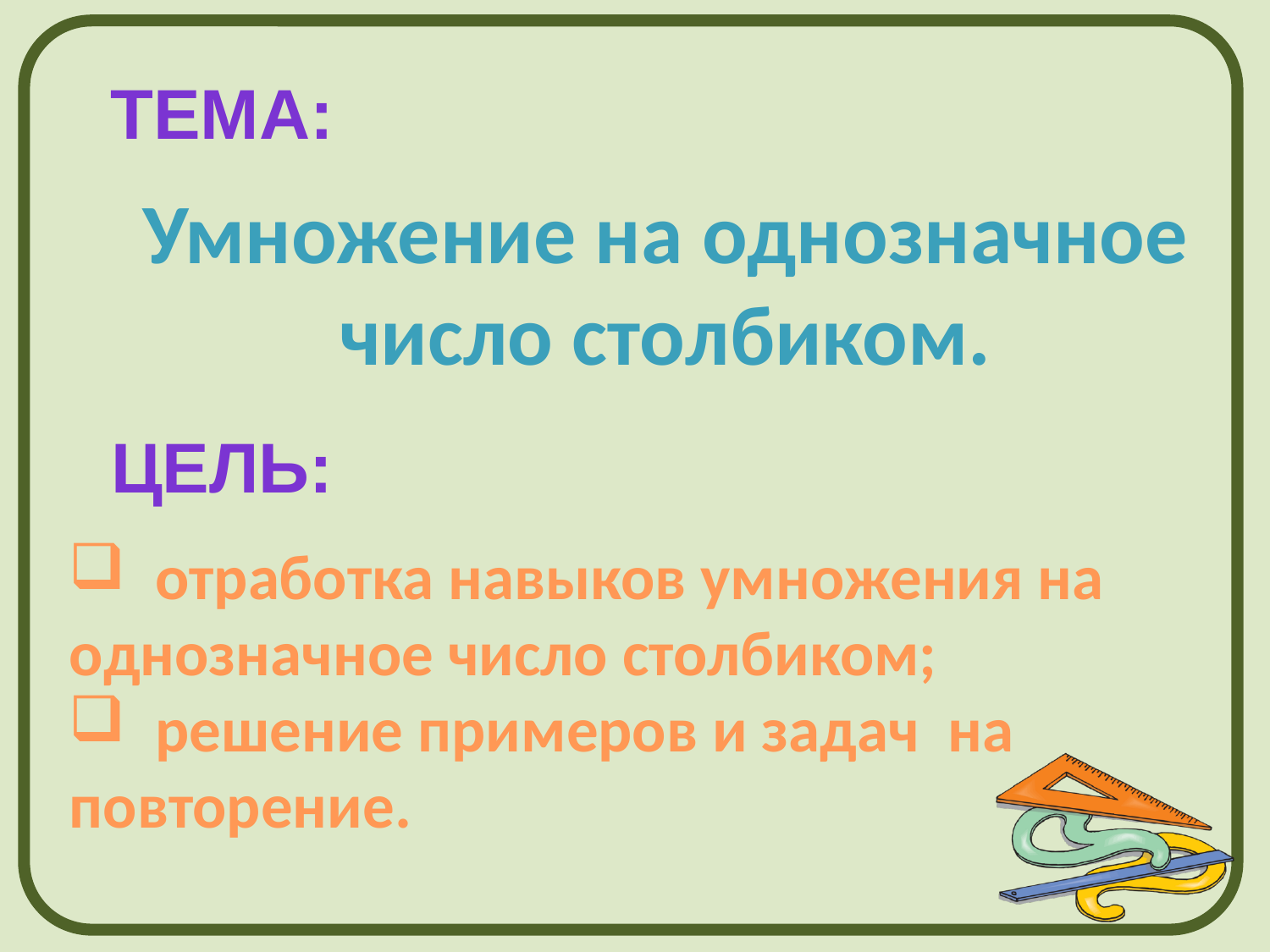

Тема:
Умножение на однозначное число столбиком.
цель:
  отработка навыков умножения на однозначное число столбиком;
  решение примеров и задач  на повторение.